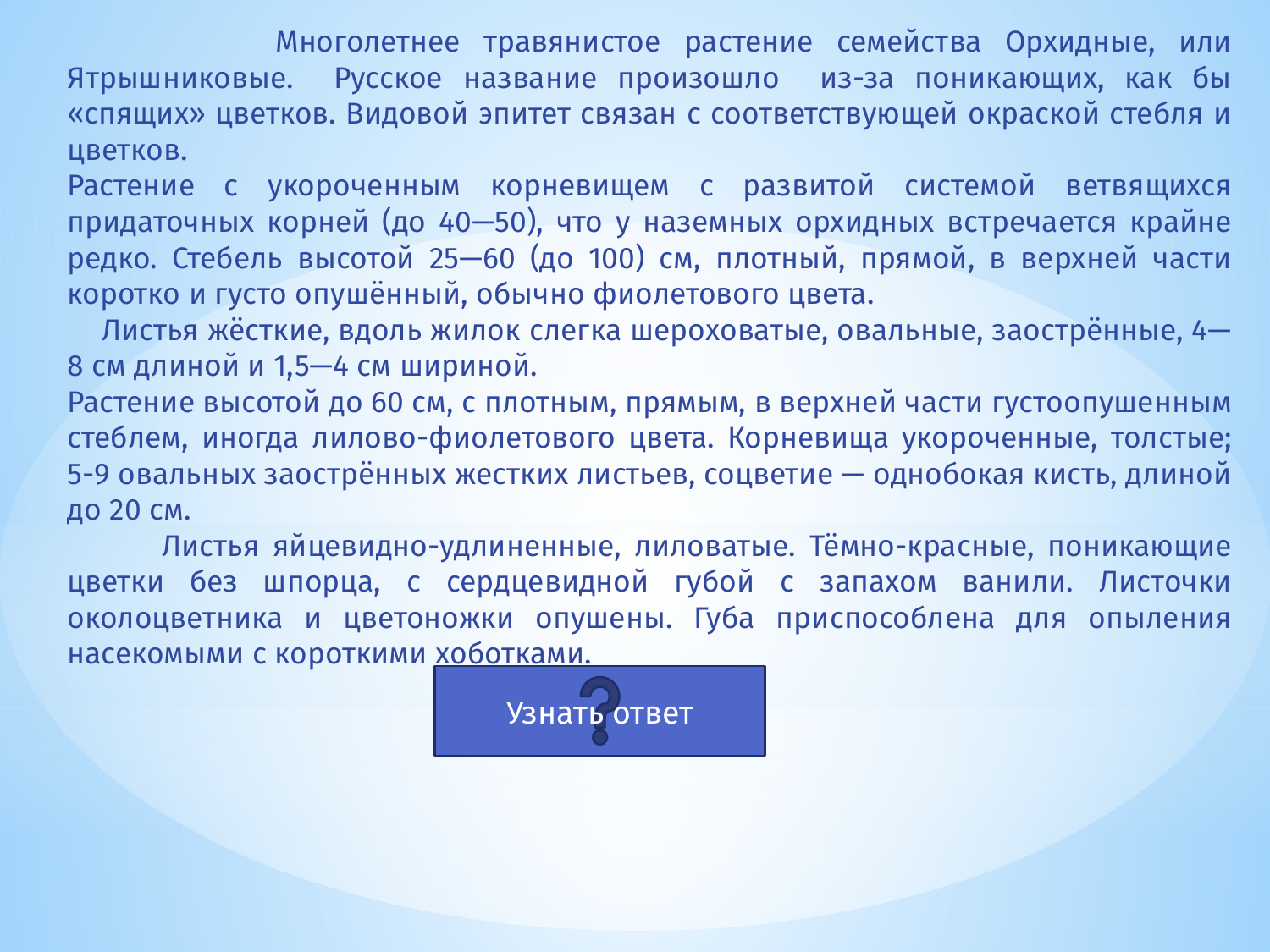

Многолетнее травянистое растение семейства Орхидные, или Ятрышниковые.  Русское название произошло  из-за поникающих, как бы «спящих» цветков. Видовой эпитет связан с соответствующей окраской стебля и цветков.
Растение с укороченным корневищем с развитой системой ветвящихся придаточных корней (до 40—50), что у наземных орхидных встречается крайне редко. Стебель высотой 25—60 (до 100) см, плотный, прямой, в верхней части коротко и густо опушённый, обычно фиолетового цвета.
    Листья жёсткие, вдоль жилок слегка шероховатые, овальные, заострённые, 4—8 см длиной и 1,5—4 см шириной.
Растение высотой до 60 см, с плотным, прямым, в верхней части густоопушенным стеблем, иногда лилово-фиолетового цвета. Корневища укороченные, толстые; 5-9 овальных заострённых жестких листьев, соцветие — однобокая кисть, длиной до 20 см.
       Листья яйцевидно-удлиненные, лиловатые. Тёмно-красные, поникающие цветки без шпорца, с сердцевидной губой с запахом ванили. Листочки околоцветника и цветоножки опушены. Губа приспособлена для опыления насекомыми с короткими хоботками.